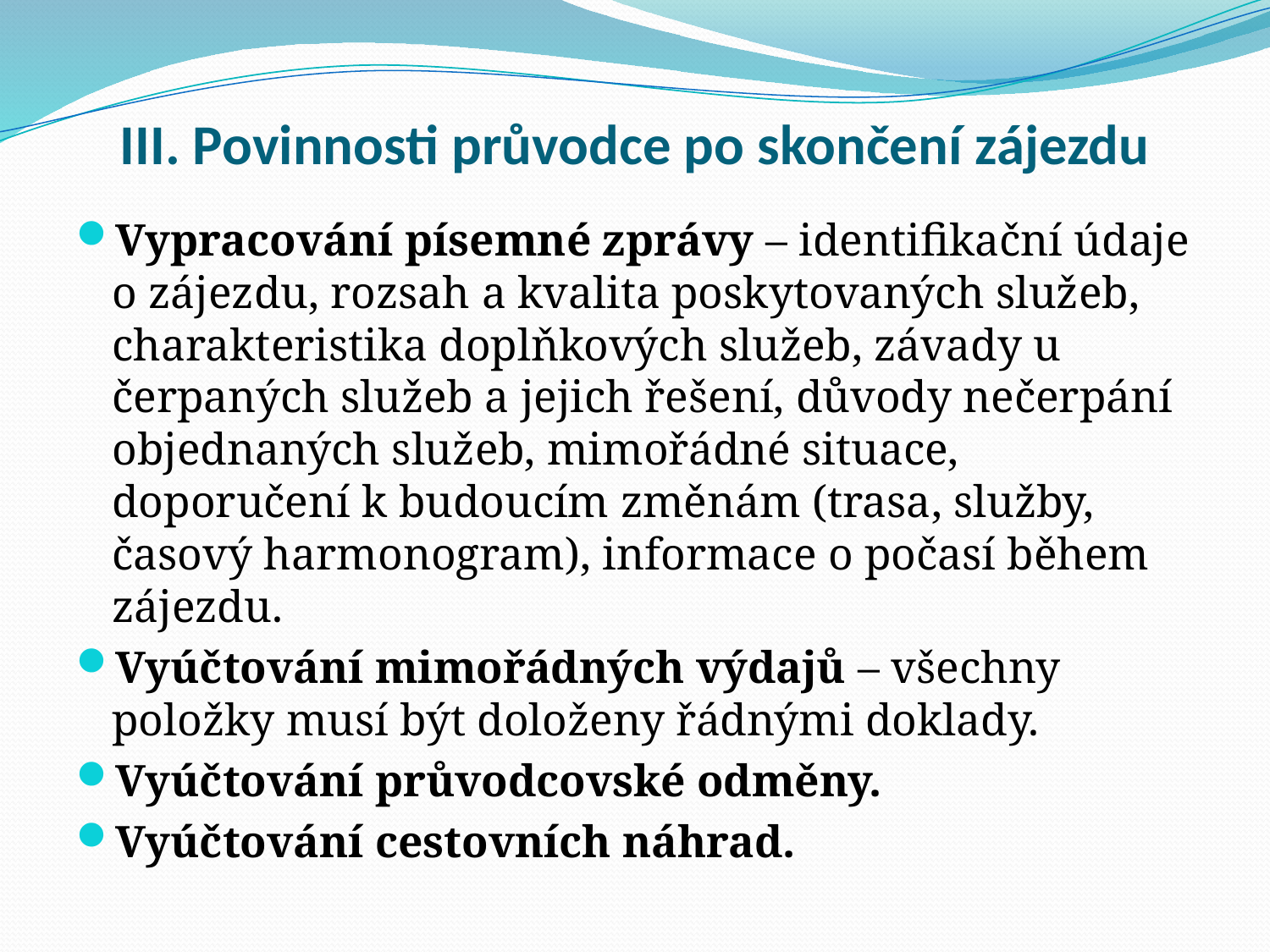

# III. Povinnosti průvodce po skončení zájezdu
Vypracování písemné zprávy – identifikační údaje o zájezdu, rozsah a kvalita poskytovaných služeb, charakteristika doplňkových služeb, závady u čerpaných služeb a jejich řešení, důvody nečerpání objednaných služeb, mimořádné situace, doporučení k budoucím změnám (trasa, služby, časový harmonogram), informace o počasí během zájezdu.
Vyúčtování mimořádných výdajů – všechny položky musí být doloženy řádnými doklady.
Vyúčtování průvodcovské odměny.
Vyúčtování cestovních náhrad.